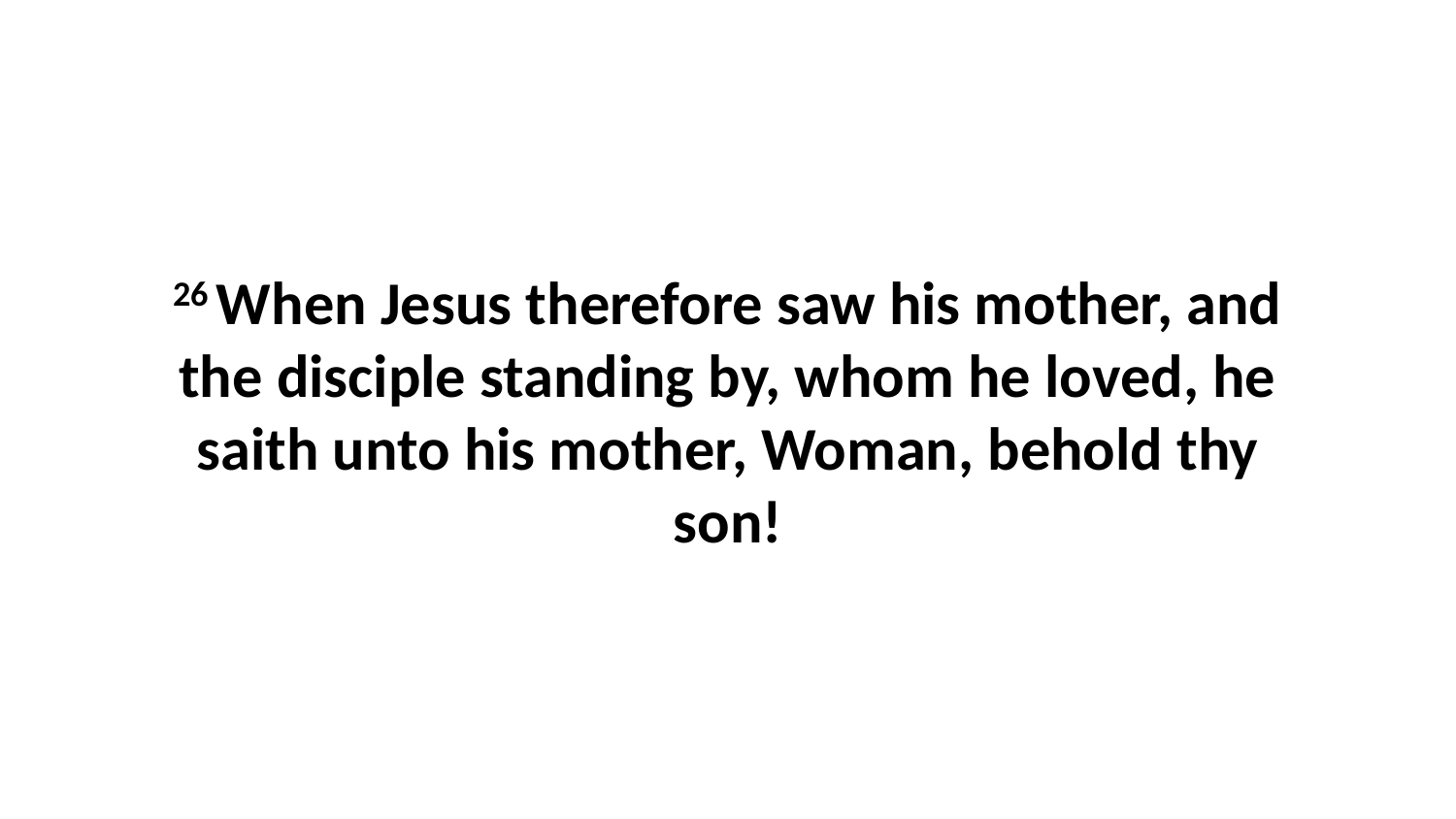

26 When Jesus therefore saw his mother, and the disciple standing by, whom he loved, he saith unto his mother, Woman, behold thy son!